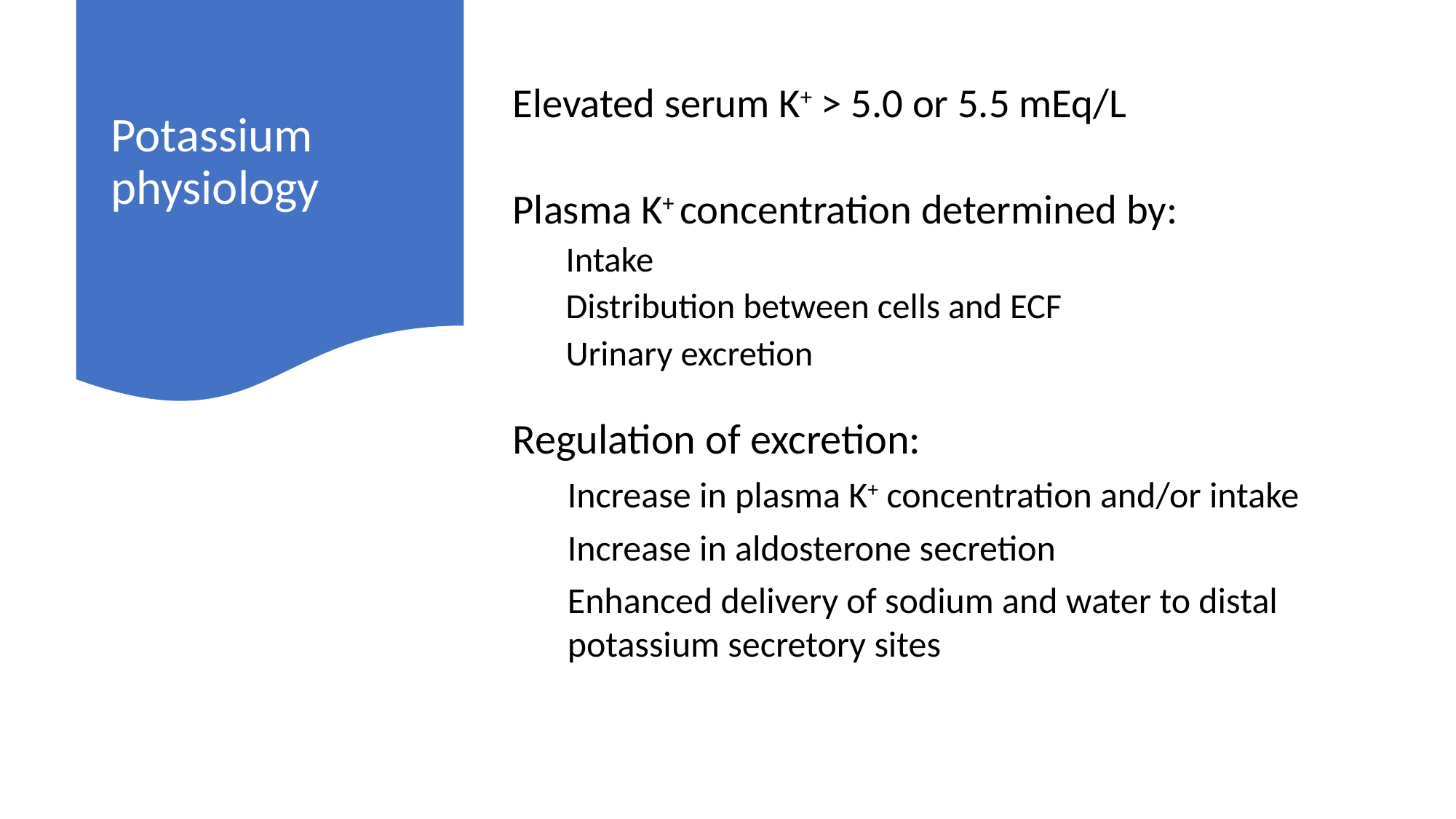

# Potassium physiology
Elevated serum K+ > 5.0 or 5.5 mEq/L

Plasma K+ concentration determined by:
Intake
Distribution between cells and ECF
Urinary excretion

Regulation of excretion:
Increase in plasma K+ concentration and/or intake
Increase in aldosterone secretion
Enhanced delivery of sodium and water to distal potassium secretory sites